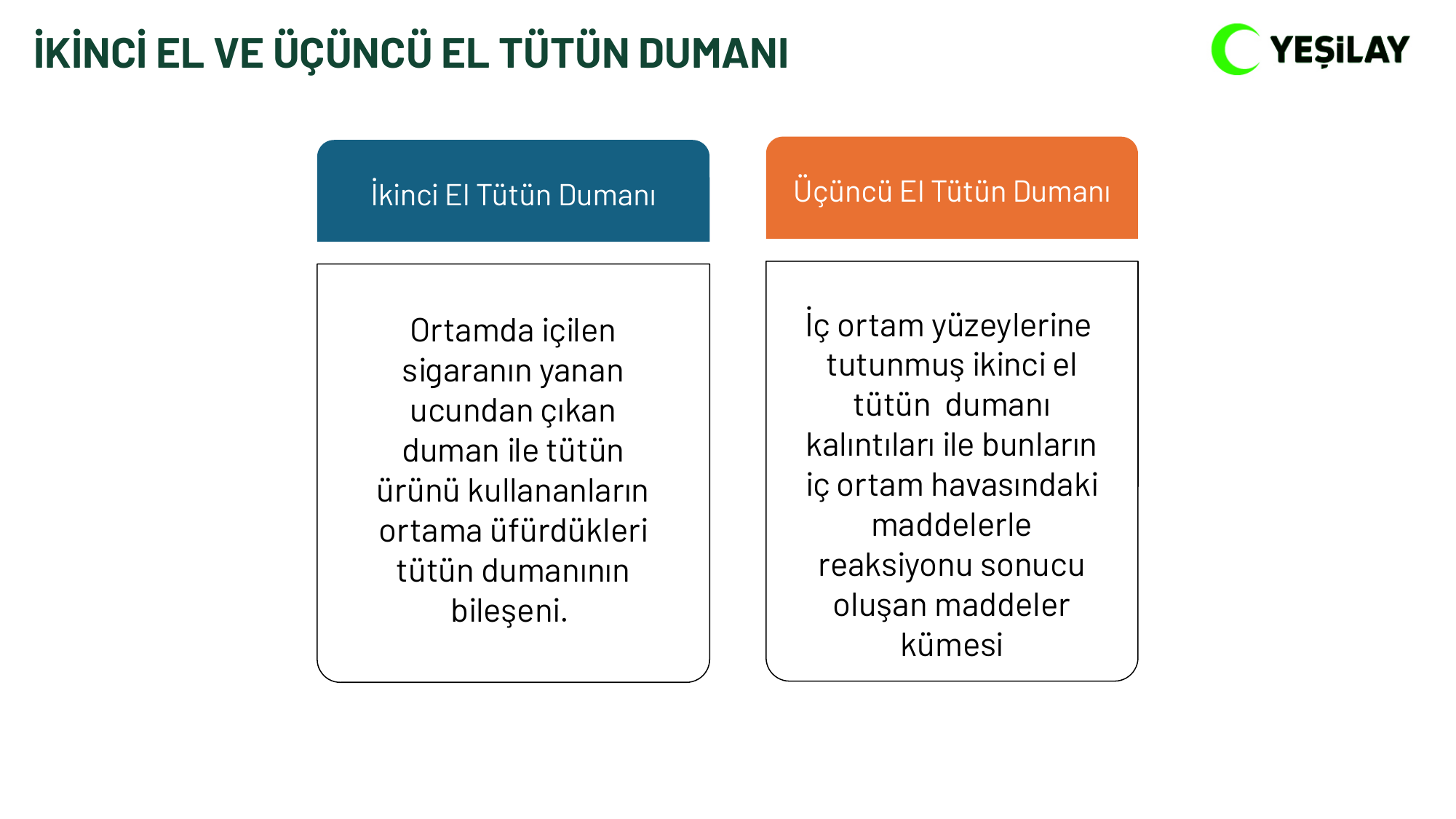

İKİNCİ EL VE ÜÇÜNCÜ EL TÜTÜN DUMANI
Üçüncü El Tütün Dumanı

İkinci El Tütün Dumanı

Ortamda içilen sigaranın yanan ucundan çıkan duman ile tütün ürünü kullananların ortama üfürdükleri tütün dumanının bileşeni.
İç ortam yüzeylerine  tutunmuş ikinci el tütün  dumanı kalıntıları ile bunların iç ortam havasındaki maddelerle reaksiyonu sonucu oluşan maddeler kümesi